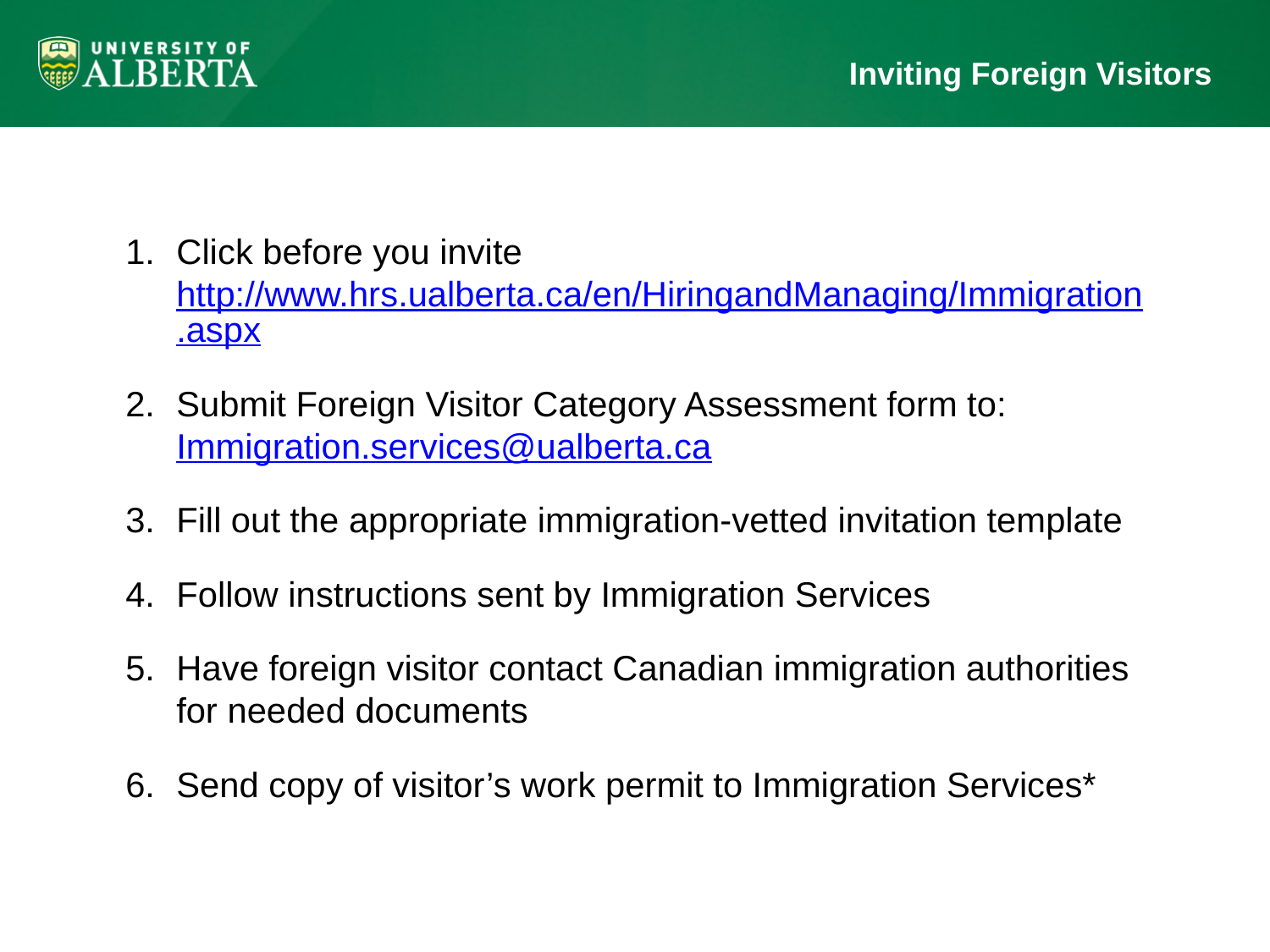

# Inviting Foreign Visitors
Click before you invite http://www.hrs.ualberta.ca/en/HiringandManaging/Immigration.aspx
Submit Foreign Visitor Category Assessment form to: Immigration.services@ualberta.ca
Fill out the appropriate immigration-vetted invitation template
Follow instructions sent by Immigration Services
Have foreign visitor contact Canadian immigration authorities for needed documents
Send copy of visitor’s work permit to Immigration Services*